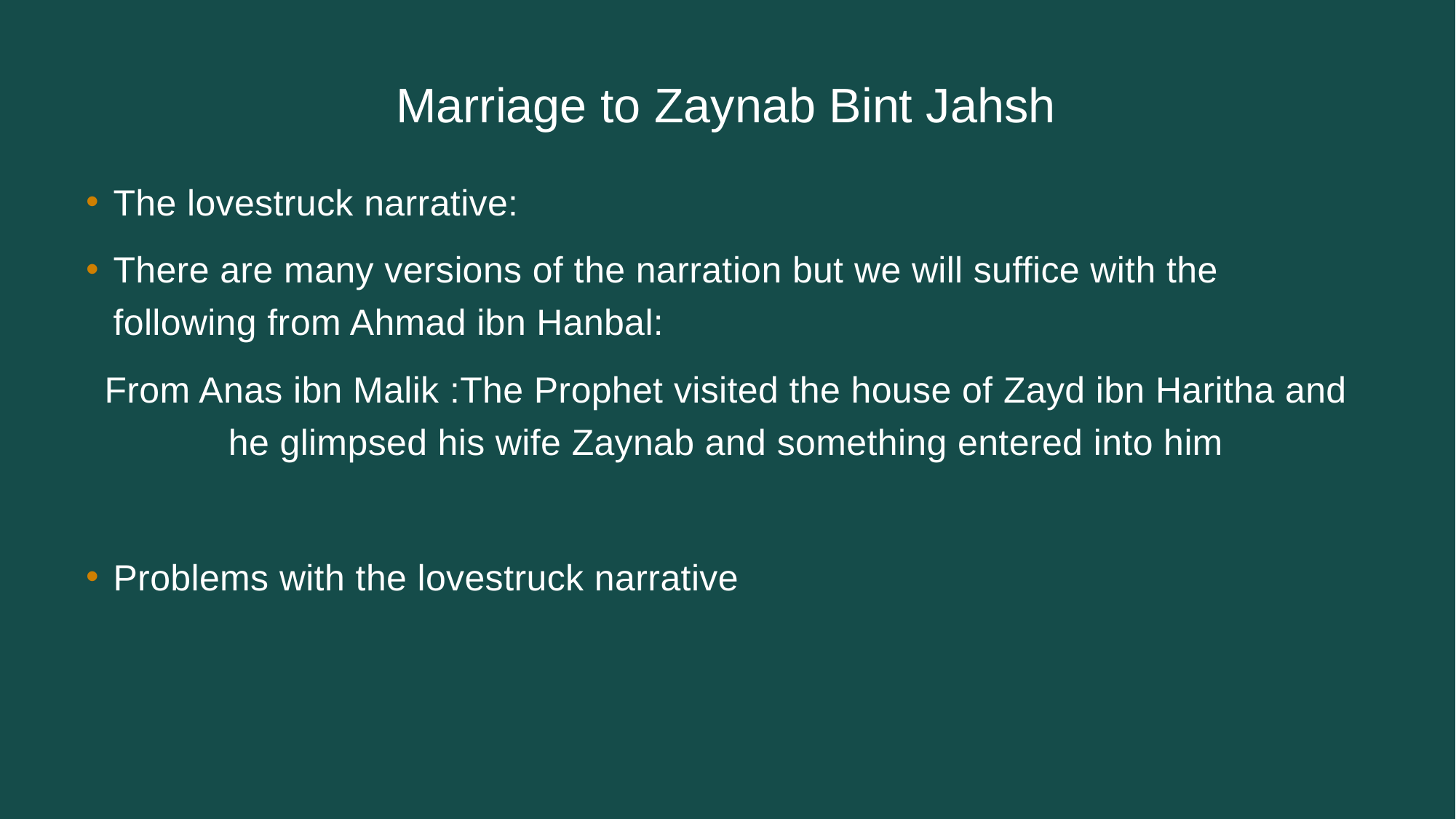

# Marriage to Zaynab Bint Jahsh
The lovestruck narrative:
There are many versions of the narration but we will suffice with the following from Ahmad ibn Hanbal:
From Anas ibn Malik :The Prophet visited the house of Zayd ibn Haritha and he glimpsed his wife Zaynab and something entered into him

Problems with the lovestruck narrative